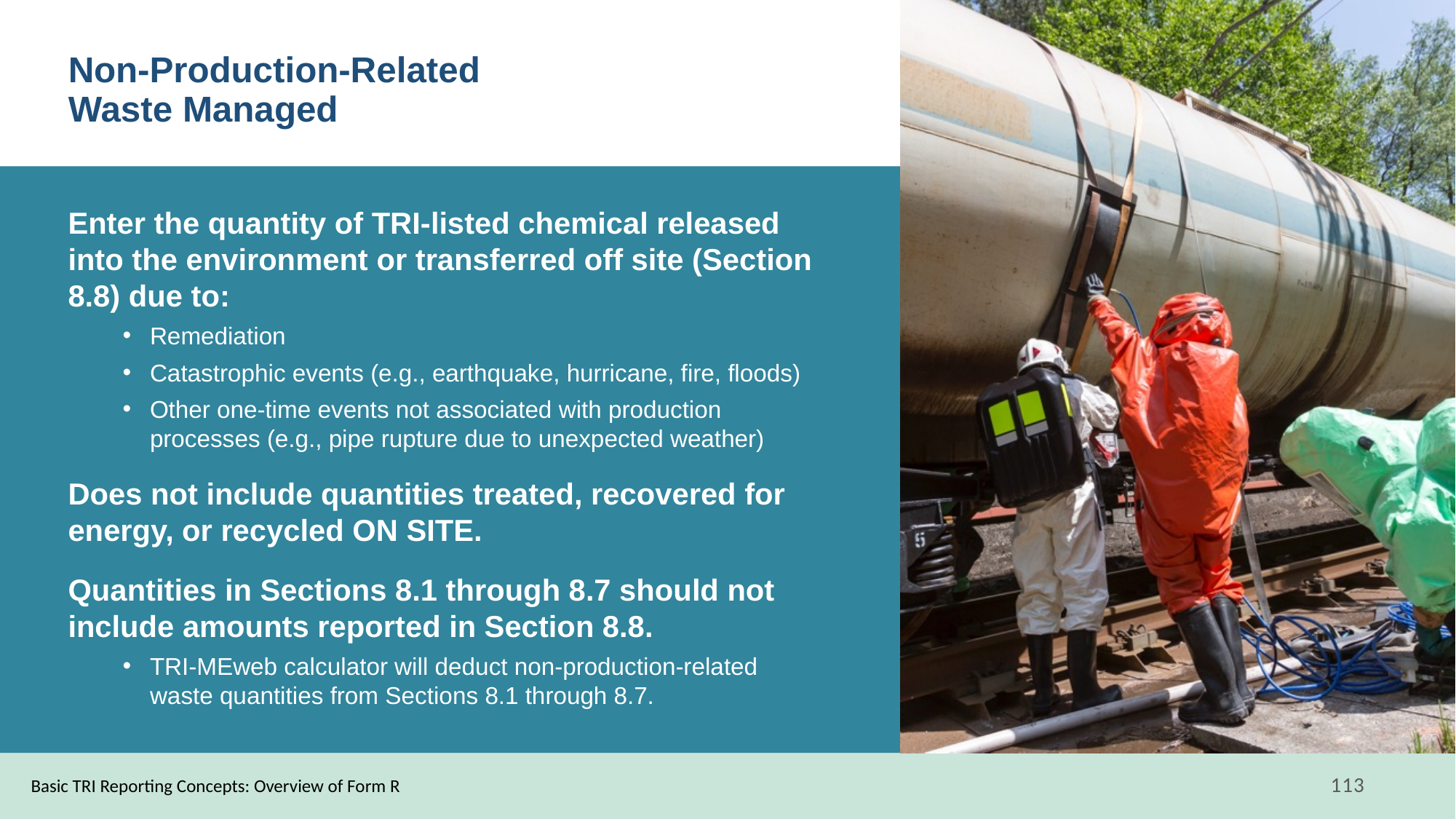

# Non-Production-Related Waste Managed
Enter the quantity of TRI-listed chemical released into the environment or transferred off site (Section 8.8) due to:
Remediation
Catastrophic events (e.g., earthquake, hurricane, fire, floods)
Other one-time events not associated with production processes (e.g., pipe rupture due to unexpected weather)
Does not include quantities treated, recovered for energy, or recycled ON SITE.
Quantities in Sections 8.1 through 8.7 should not include amounts reported in Section 8.8.
TRI-MEweb calculator will deduct non-production-related waste quantities from Sections 8.1 through 8.7.

Basic TRI Reporting Concepts: Overview of Form R